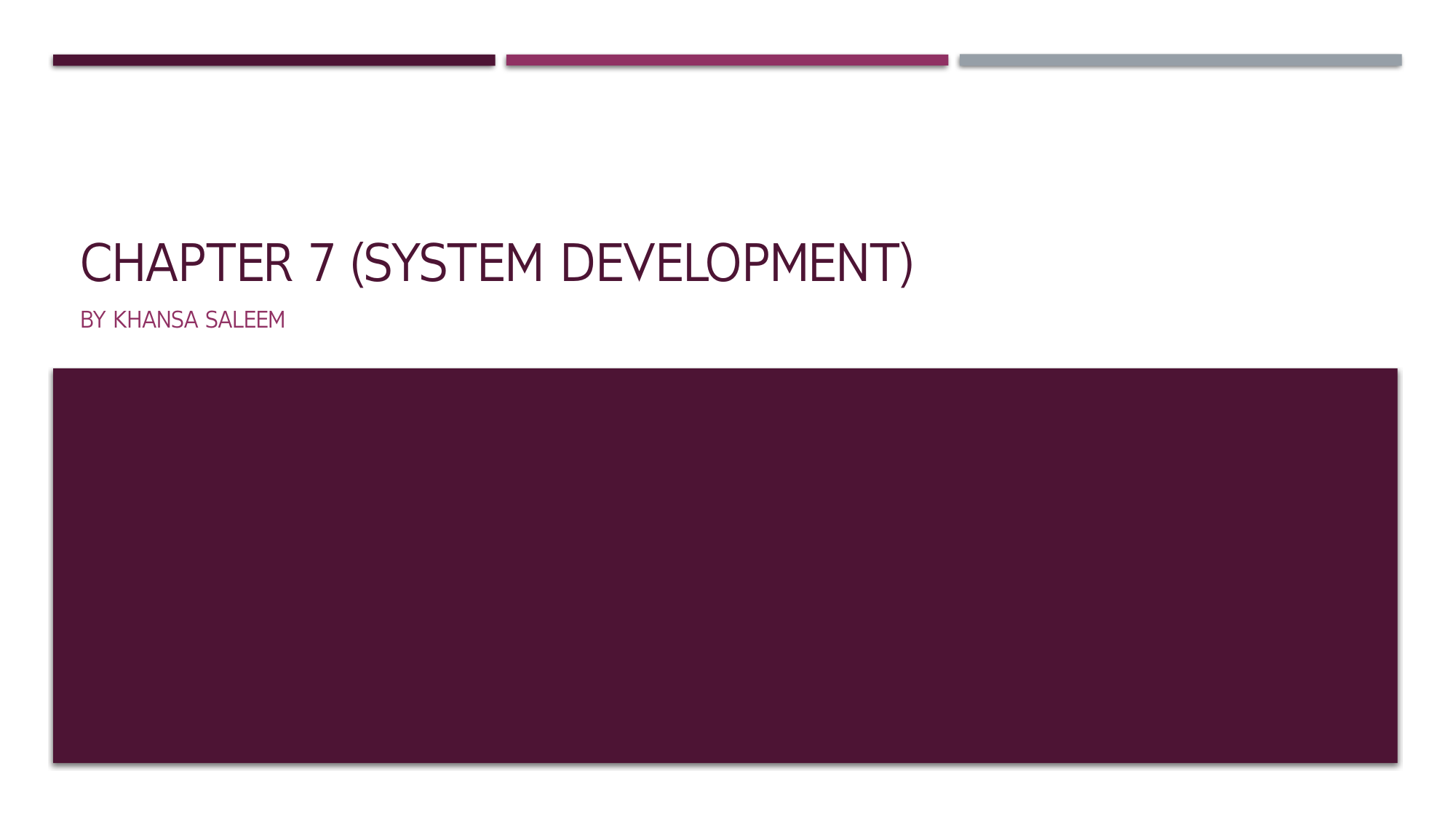

# Chapter 7 (System development)
By khansa saleem